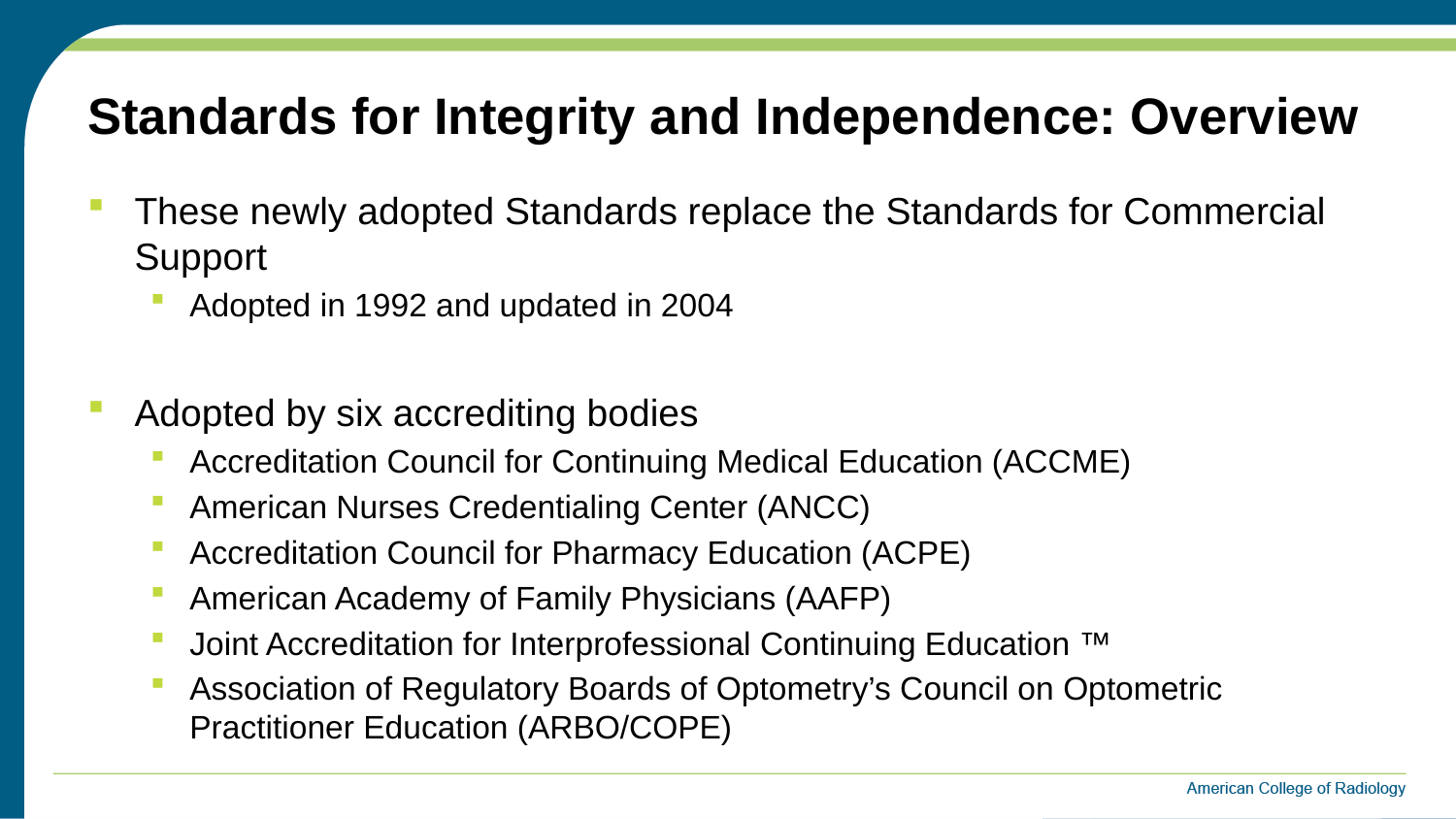

# Standards for Integrity and Independence: Overview
These newly adopted Standards replace the Standards for Commercial Support
Adopted in 1992 and updated in 2004

Adopted by six accrediting bodies
Accreditation Council for Continuing Medical Education (ACCME)
American Nurses Credentialing Center (ANCC)
Accreditation Council for Pharmacy Education (ACPE)
American Academy of Family Physicians (AAFP)
Joint Accreditation for Interprofessional Continuing Education ™
Association of Regulatory Boards of Optometry’s Council on Optometric Practitioner Education (ARBO/COPE)